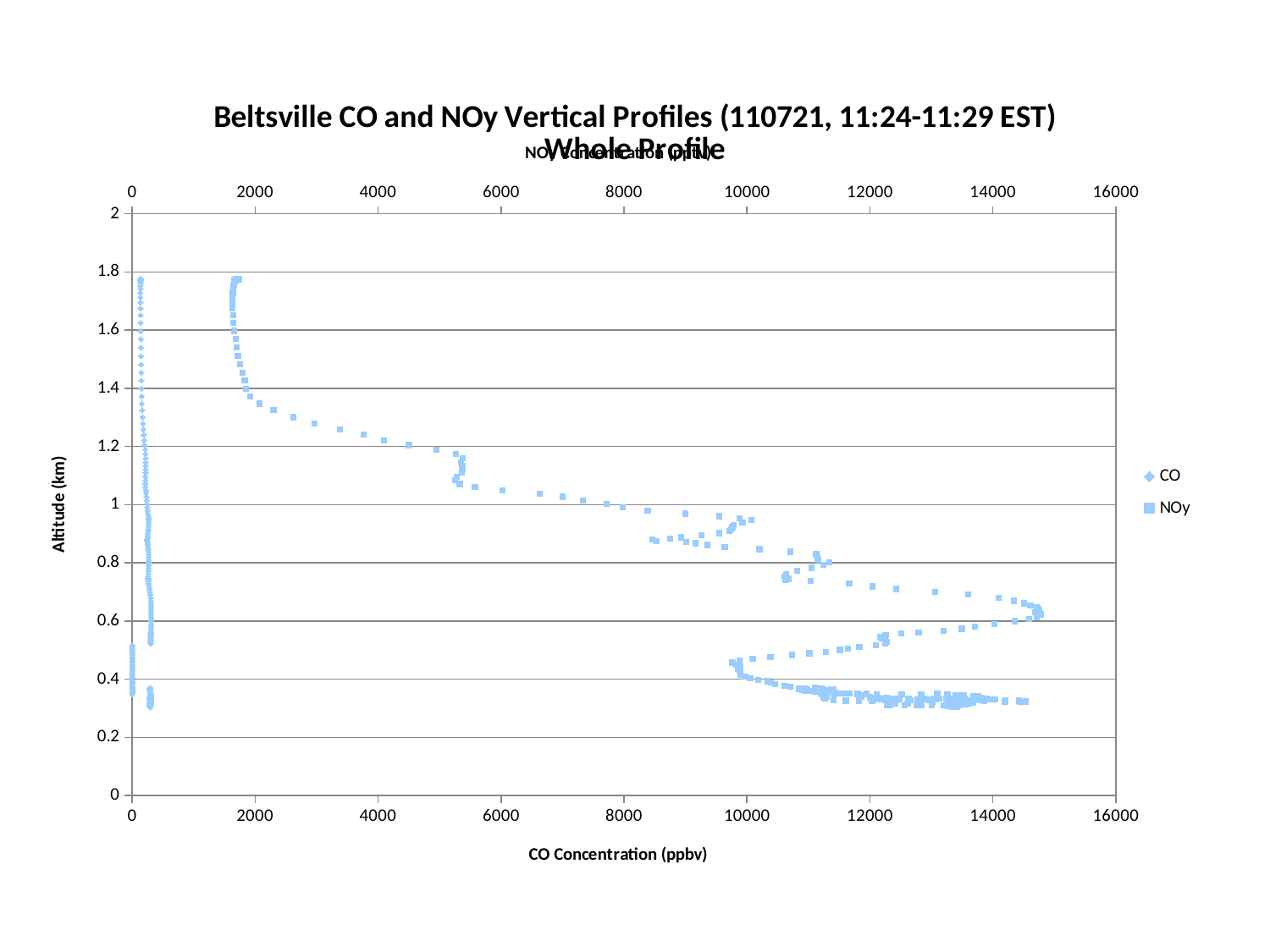

### Chart: Beltsville CO and NOy Vertical Profiles (110721, 11:24-11:29 EST)
Whole Profile

| Category |  |  |
|---|---|---|